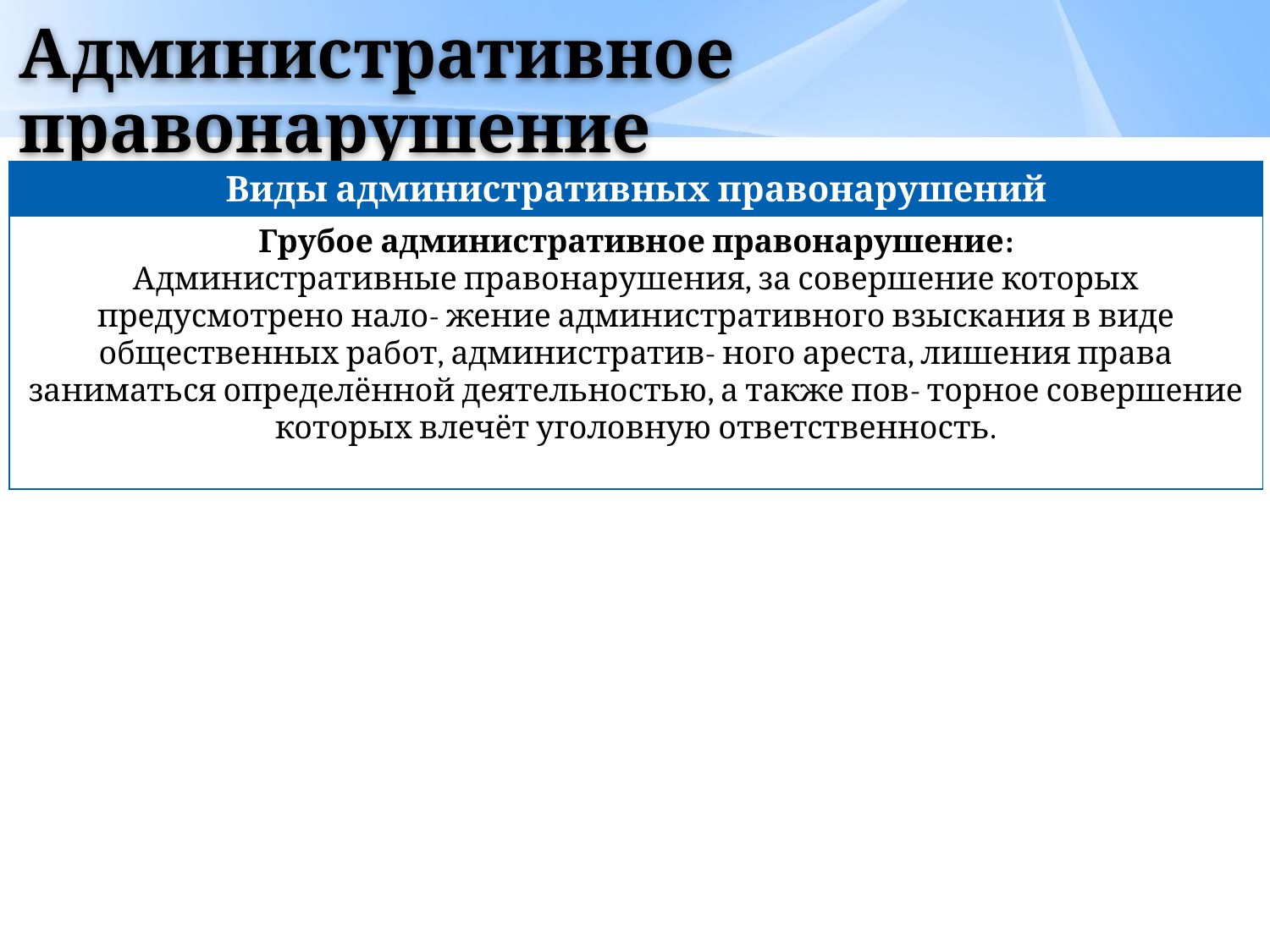

# Административное правонарушение
| Виды административных правонарушений |
| --- |
| Грубое административное правонарушение: Административные правонарушения, за совершение которых предусмотрено нало- жение административного взыскания в виде общественных работ, административ- ного ареста, лишения права заниматься определённой деятельностью, а также пов- торное совершение которых влечёт уголовную ответственность. |